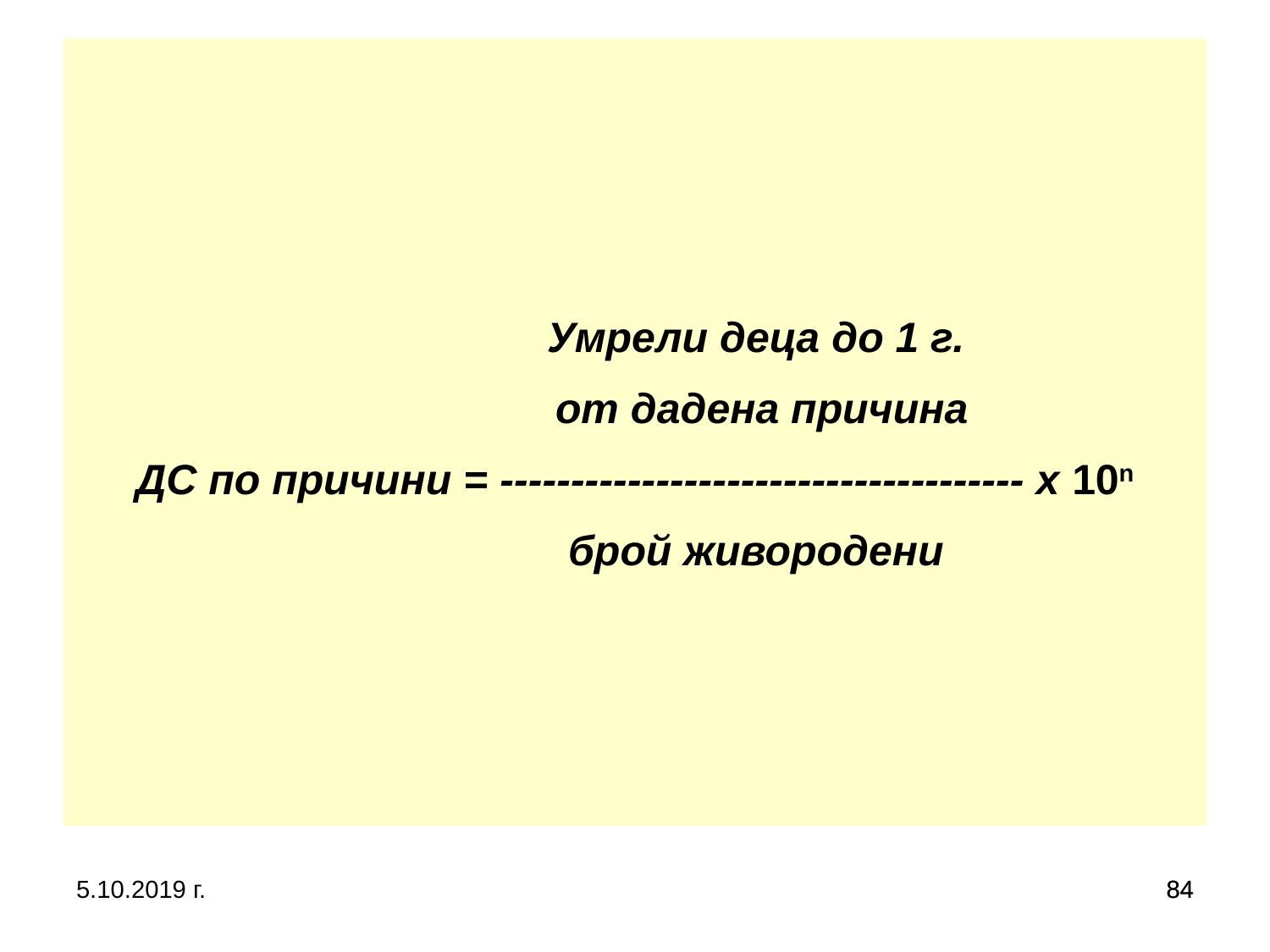

# Умрели деца до 1 г. от дадена причина ДС по причини = ------------------------------------- х 10n брой живородени
5.10.2019 г.
84
84